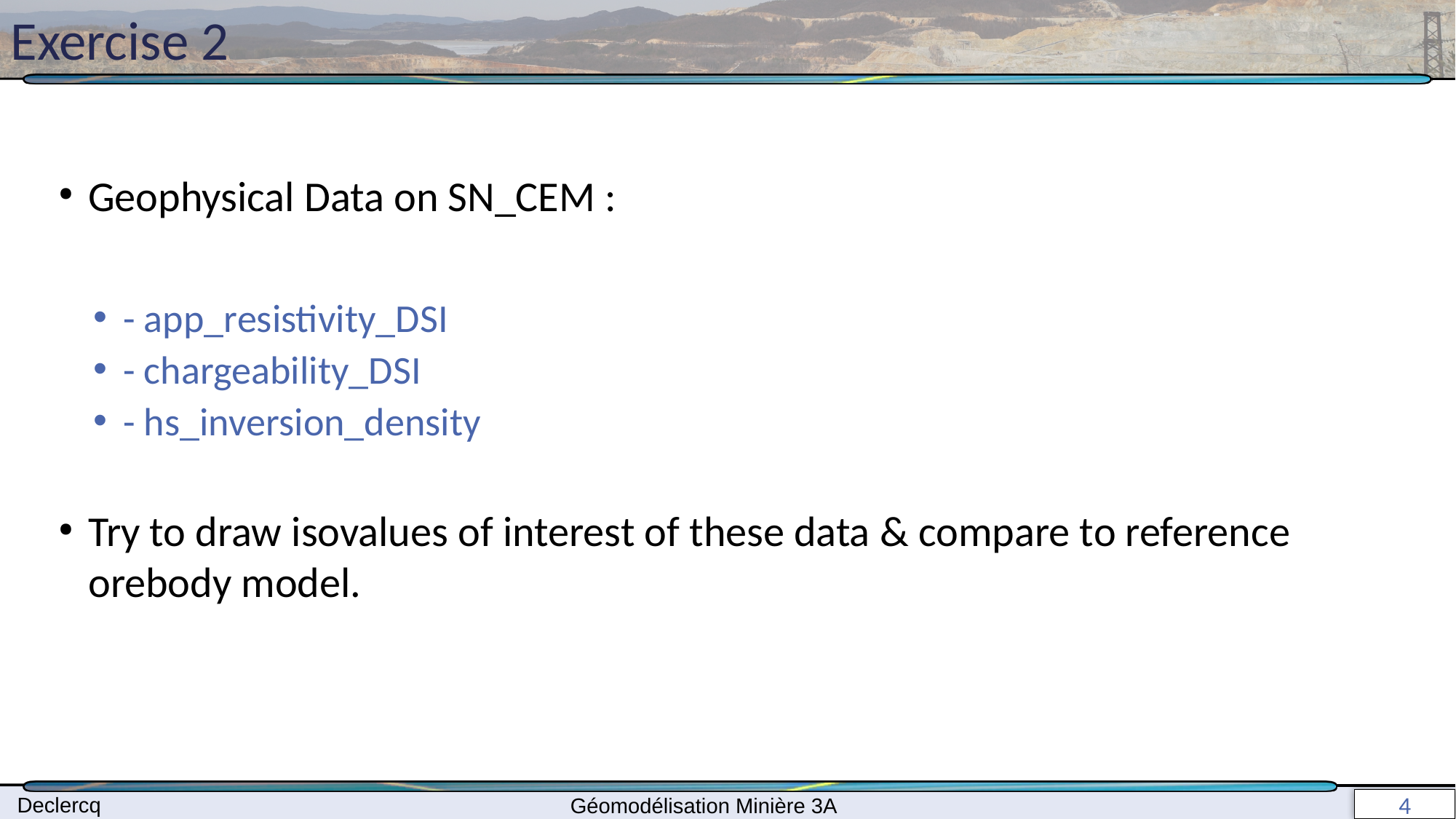

# Exercise 2
Geophysical Data on SN_CEM :

- app_resistivity_DSI
- chargeability_DSI
- hs_inversion_density

Try to draw isovalues of interest of these data & compare to reference orebody model.